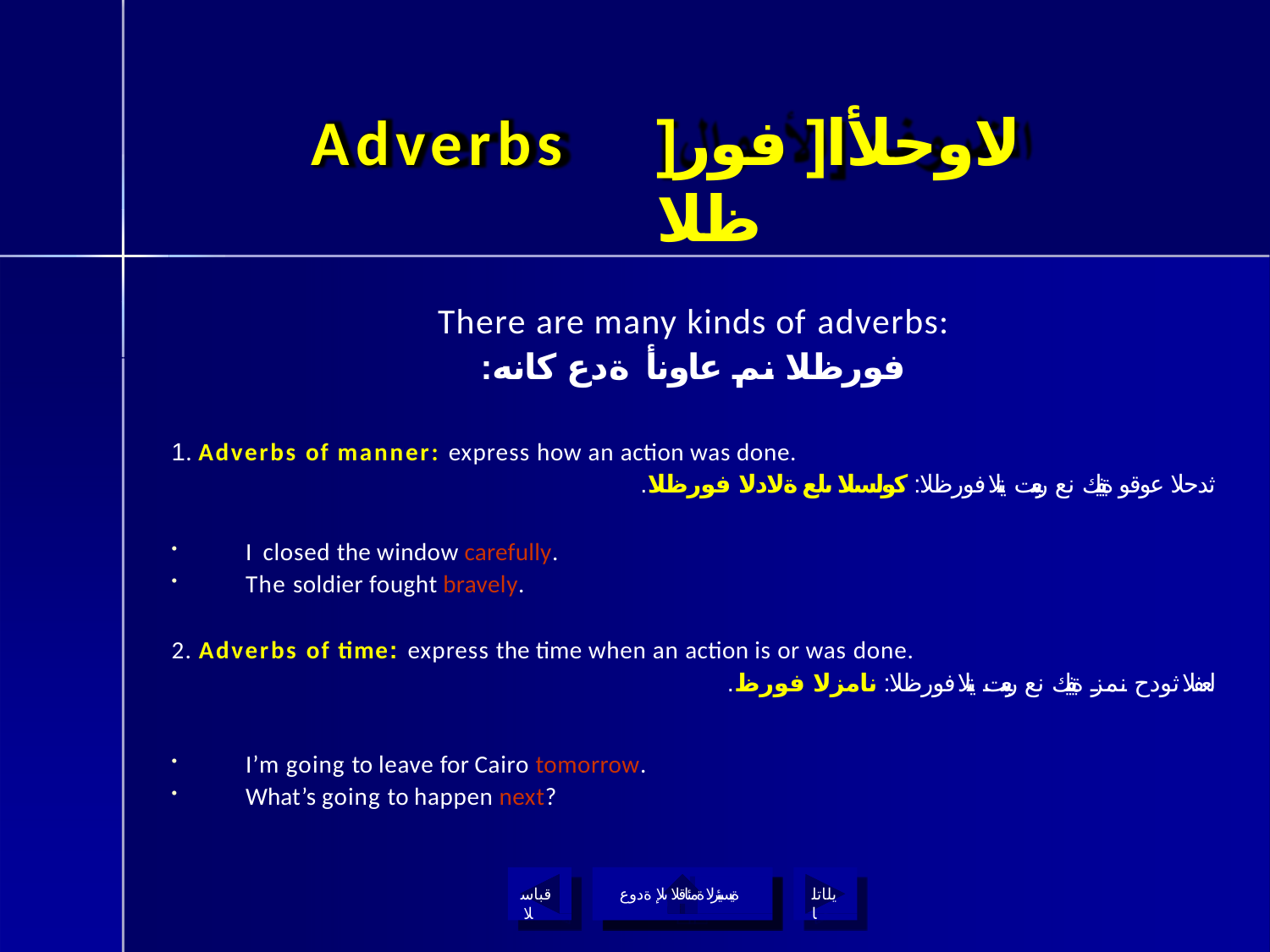

# Adverbs
]لاوحلأا[ فورظلا

There are many kinds of adverbs:
:فورظلا نم عاونأ  ةدع كانه

1. Adverbs of manner: express how an action was done.
.ثدحلا عوقو ةيفيك نع ربعت يتلا فورظلا: كولسلا ىلع ةلادلا فورظلا

I closed the window carefully.
The soldier fought bravely.

2. Adverbs of time: express the time when an action is or was done.
.لعفلا ثودح نمز ةيفيك نع ربعت يتلا فورظلا: نامزلا فورظ

I’m going to leave for Cairo tomorrow.
What’s going to happen next?

قباسلا
ةيسيئرلا ةمئاقلا ىلإ ةدوع
يلاتلا